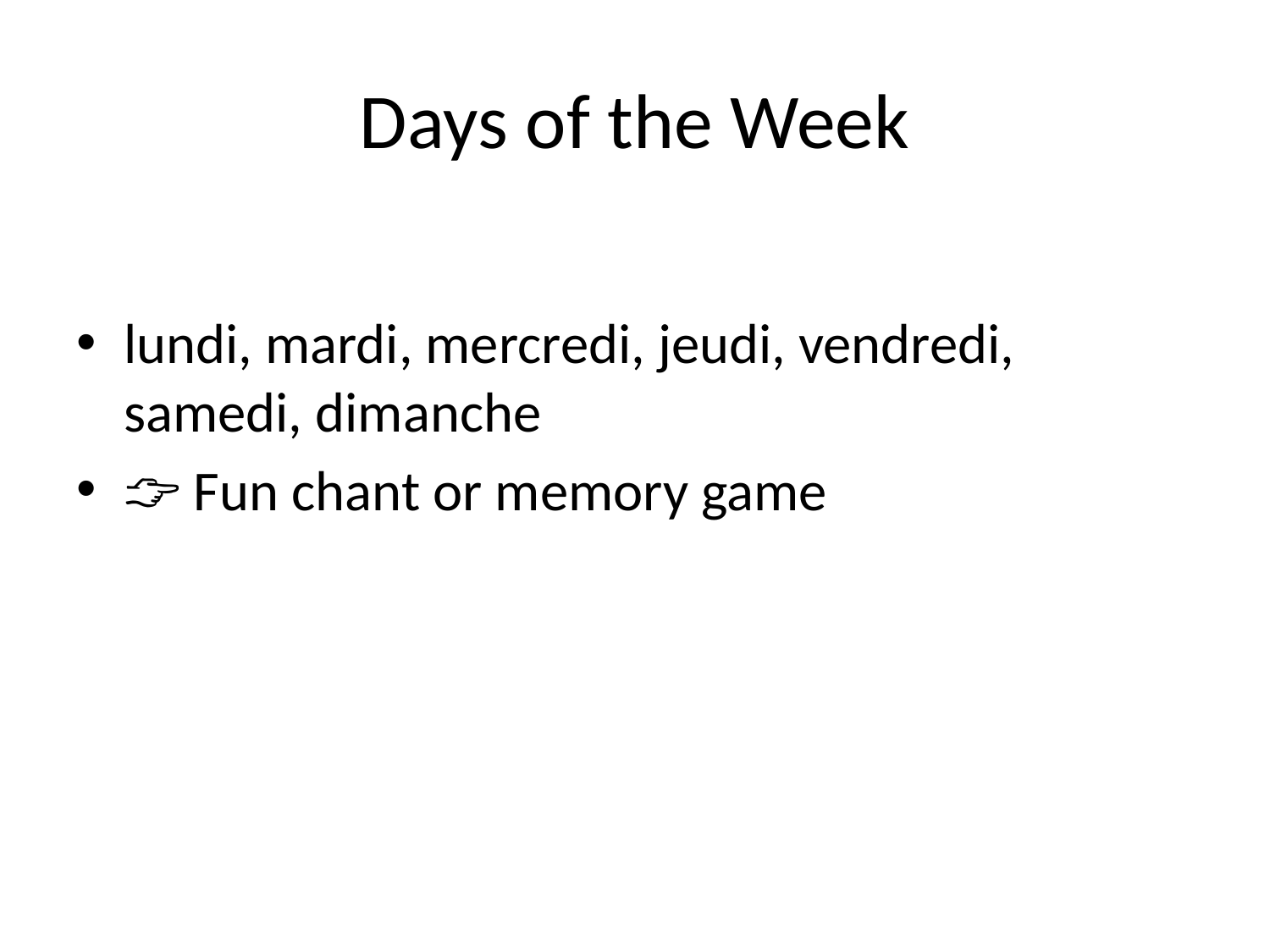

# Days of the Week

lundi, mardi, mercredi, jeudi, vendredi, samedi, dimanche
👉 Fun chant or memory game